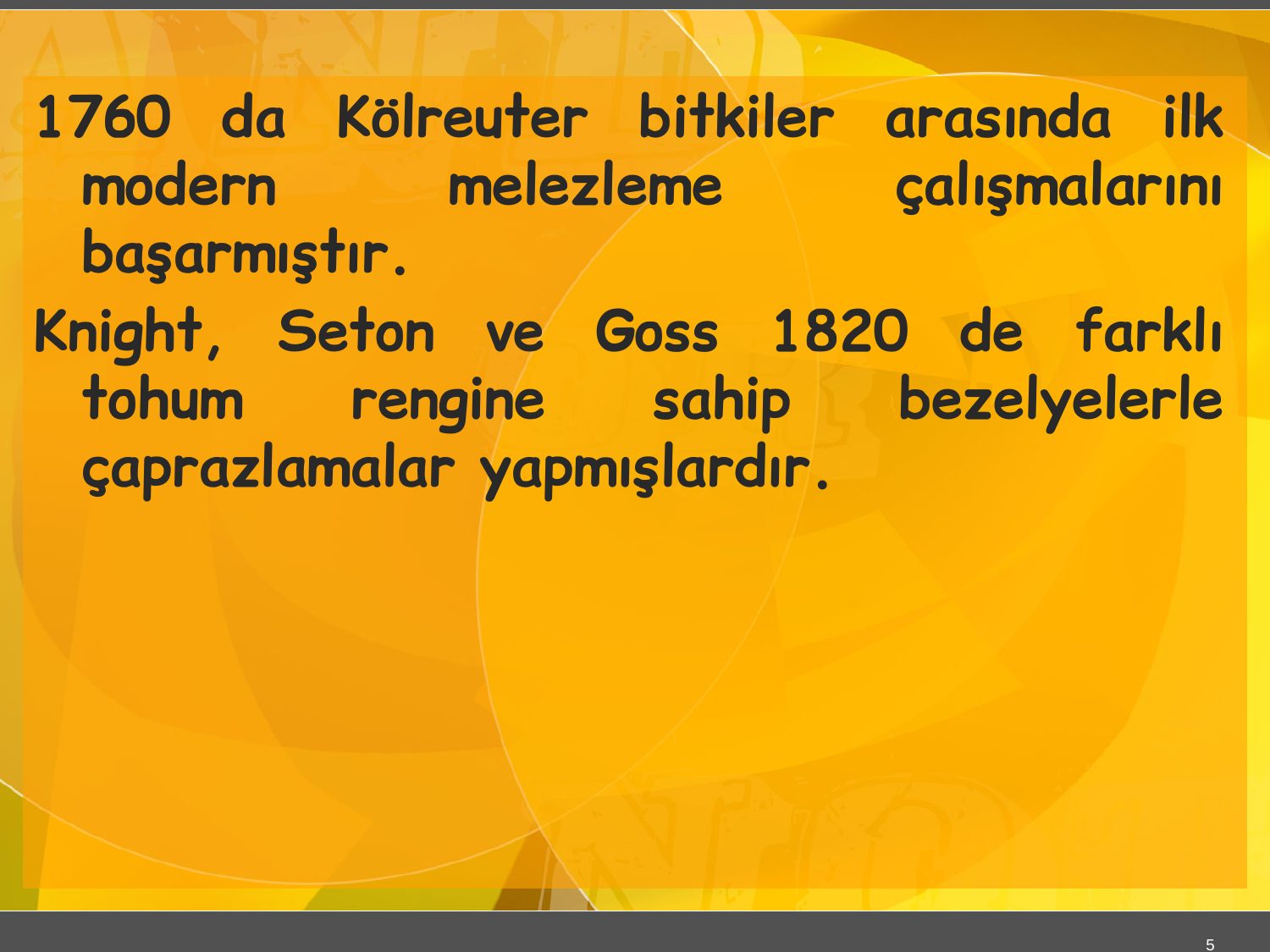

1760 da Kölreuter bitkiler arasında ilk modern melezleme çalışmalarını başarmıştır.
Knight, Seton ve Goss 1820 de farklı tohum rengine sahip bezelyelerle çaprazlamalar yapmışlardır.
5